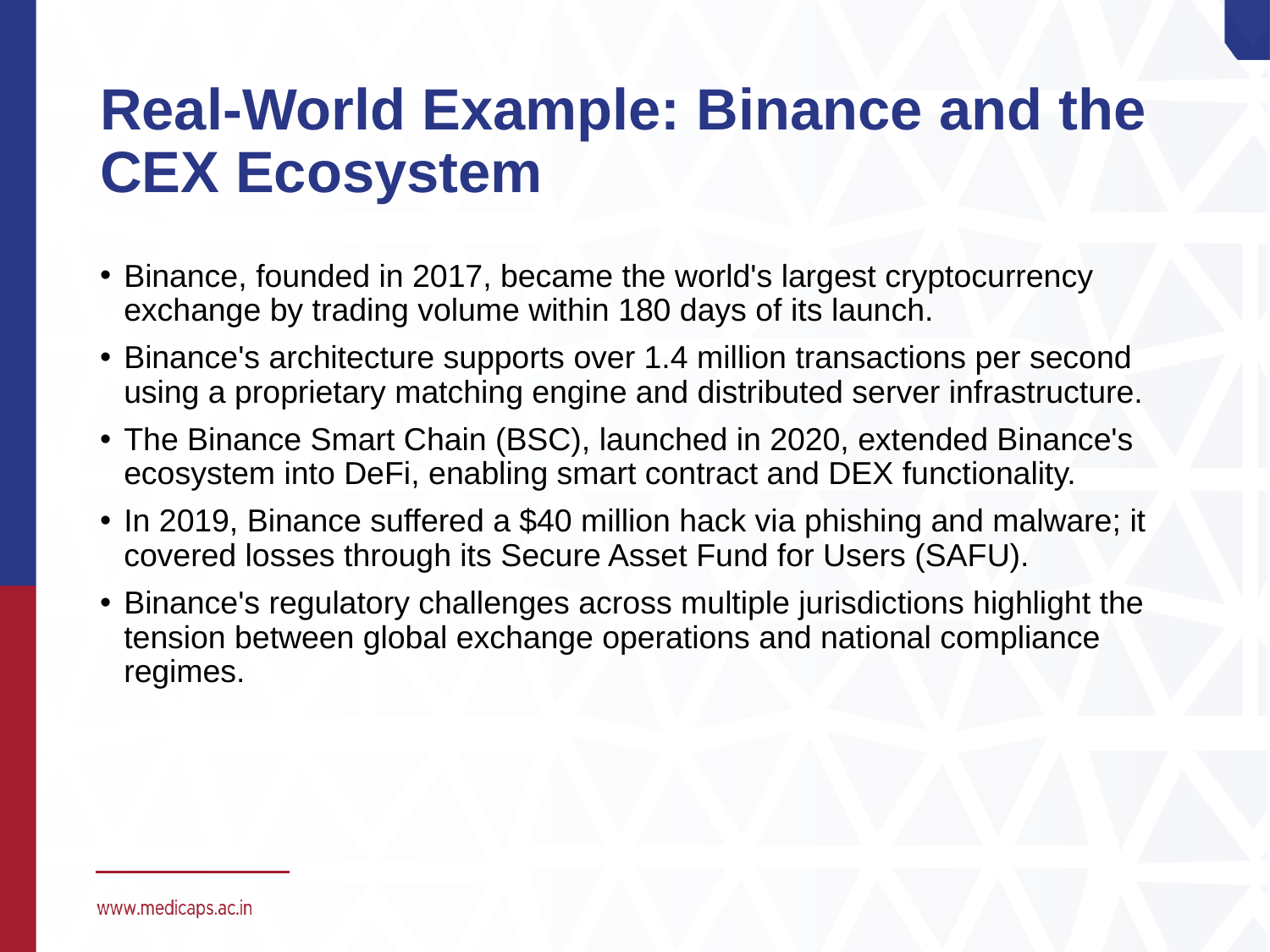

# Real-World Example: Binance and the CEX Ecosystem
Binance, founded in 2017, became the world's largest cryptocurrency exchange by trading volume within 180 days of its launch.
Binance's architecture supports over 1.4 million transactions per second using a proprietary matching engine and distributed server infrastructure.
The Binance Smart Chain (BSC), launched in 2020, extended Binance's ecosystem into DeFi, enabling smart contract and DEX functionality.
In 2019, Binance suffered a $40 million hack via phishing and malware; it covered losses through its Secure Asset Fund for Users (SAFU).
Binance's regulatory challenges across multiple jurisdictions highlight the tension between global exchange operations and national compliance regimes.